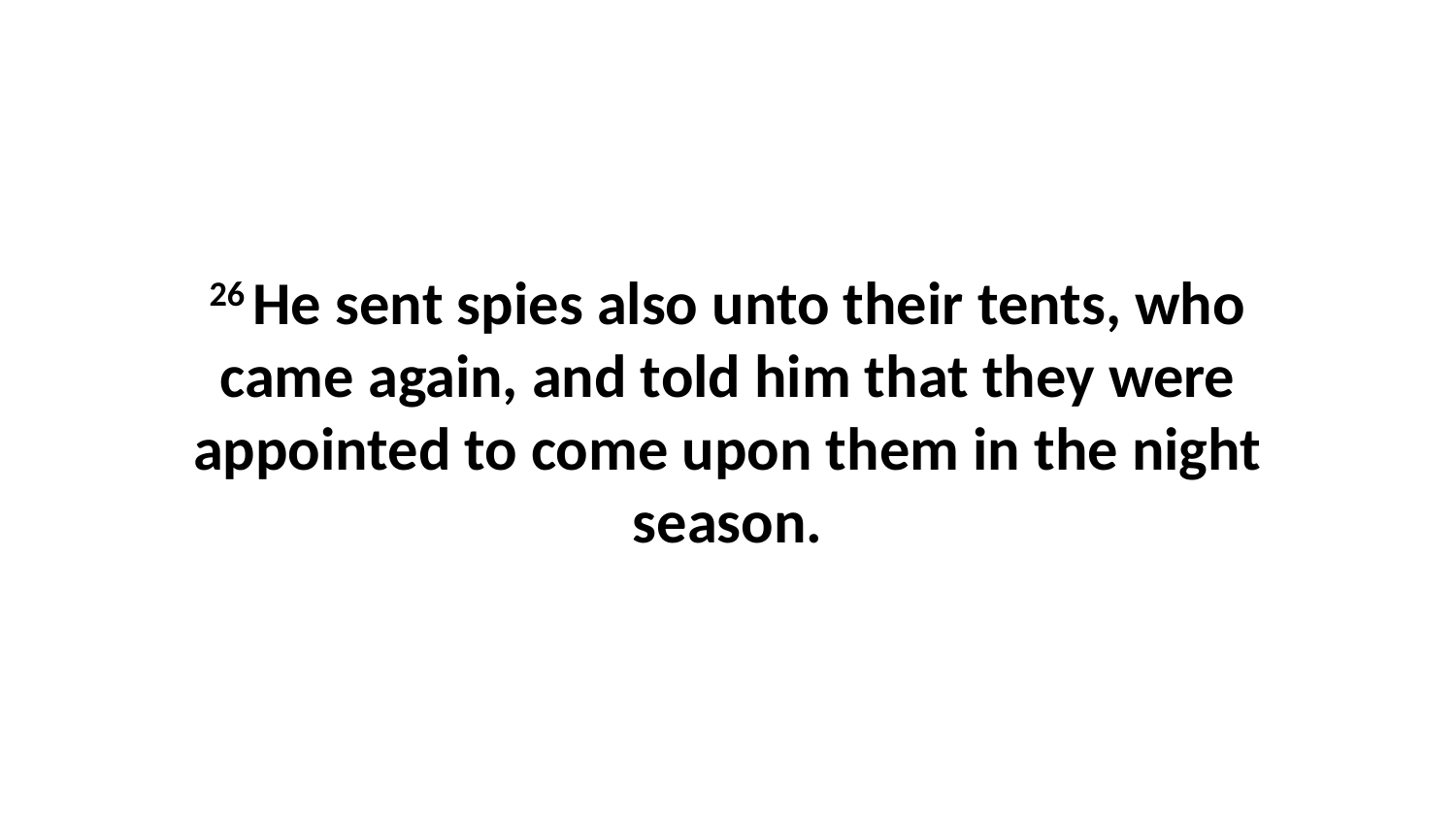

26 He sent spies also unto their tents, who came again, and told him that they were appointed to come upon them in the night season.